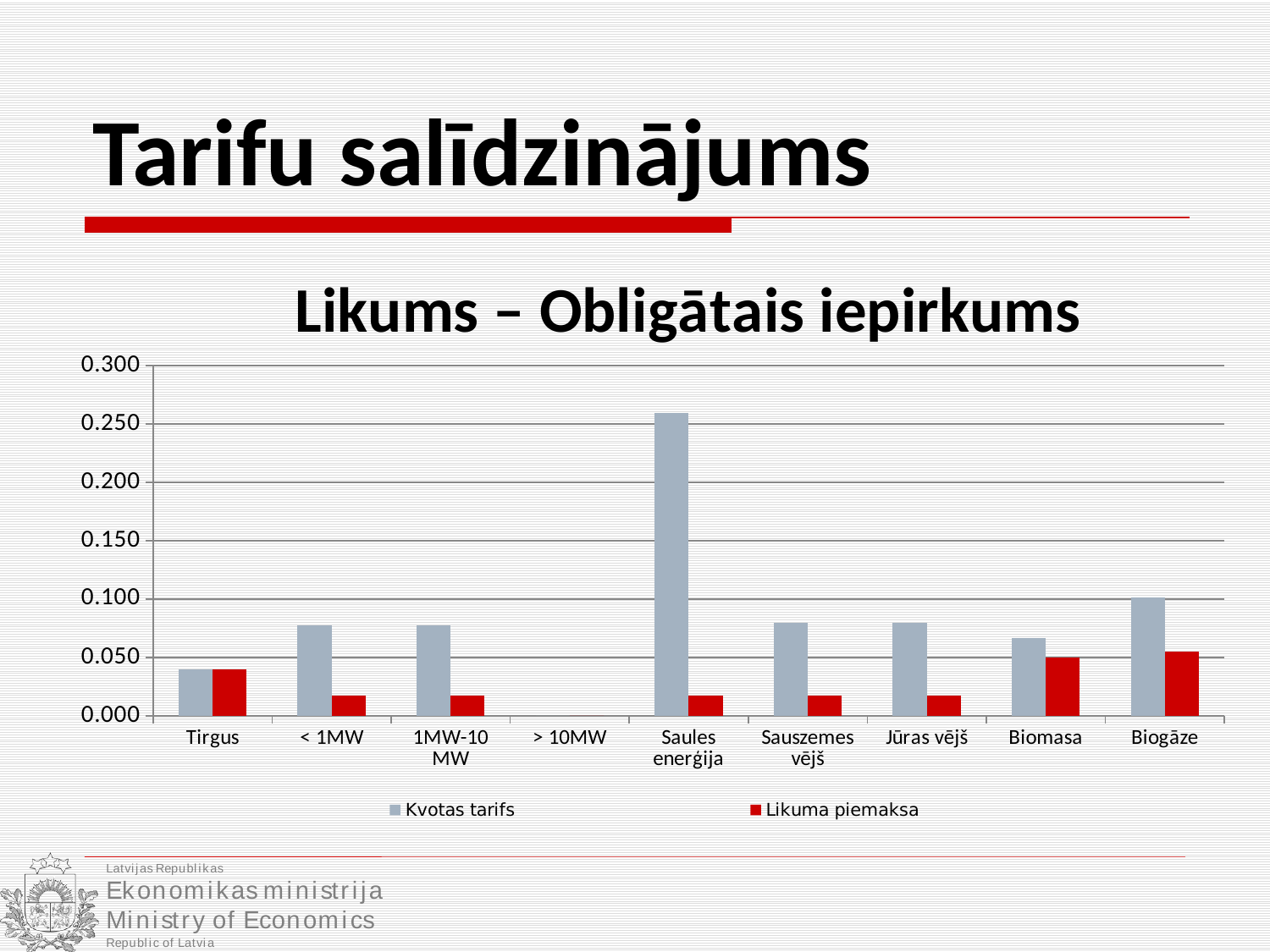

# Tarifu salīdzinājums

### Chart: Likums – Obligātais iepirkums

| Category | Kvotas tarifs | Likuma piemaksa |
|---|---|---|
| Tirgus | 0.040000000000000036 | 0.040000000000000036 |
| < 1MW | 0.0777569900000001 | 0.01740000000000002 |
| 1MW-10 MW | 0.0777569900000001 | 0.01740000000000002 |
| > 10MW | 0.0 | 0.0 |
| Saules enerģija | 0.259754 | 0.01740000000000002 |
| Sauszemes vējš | 0.07965811965811972 | 0.01740000000000002 |
| Jūras vējš | 0.07965811965811972 | 0.01740000000000002 |
| Biomasa | 0.06645161290322585 | 0.05030000000000003 |
| Biogāze | 0.10147827200000002 | 0.05530000000000005 |